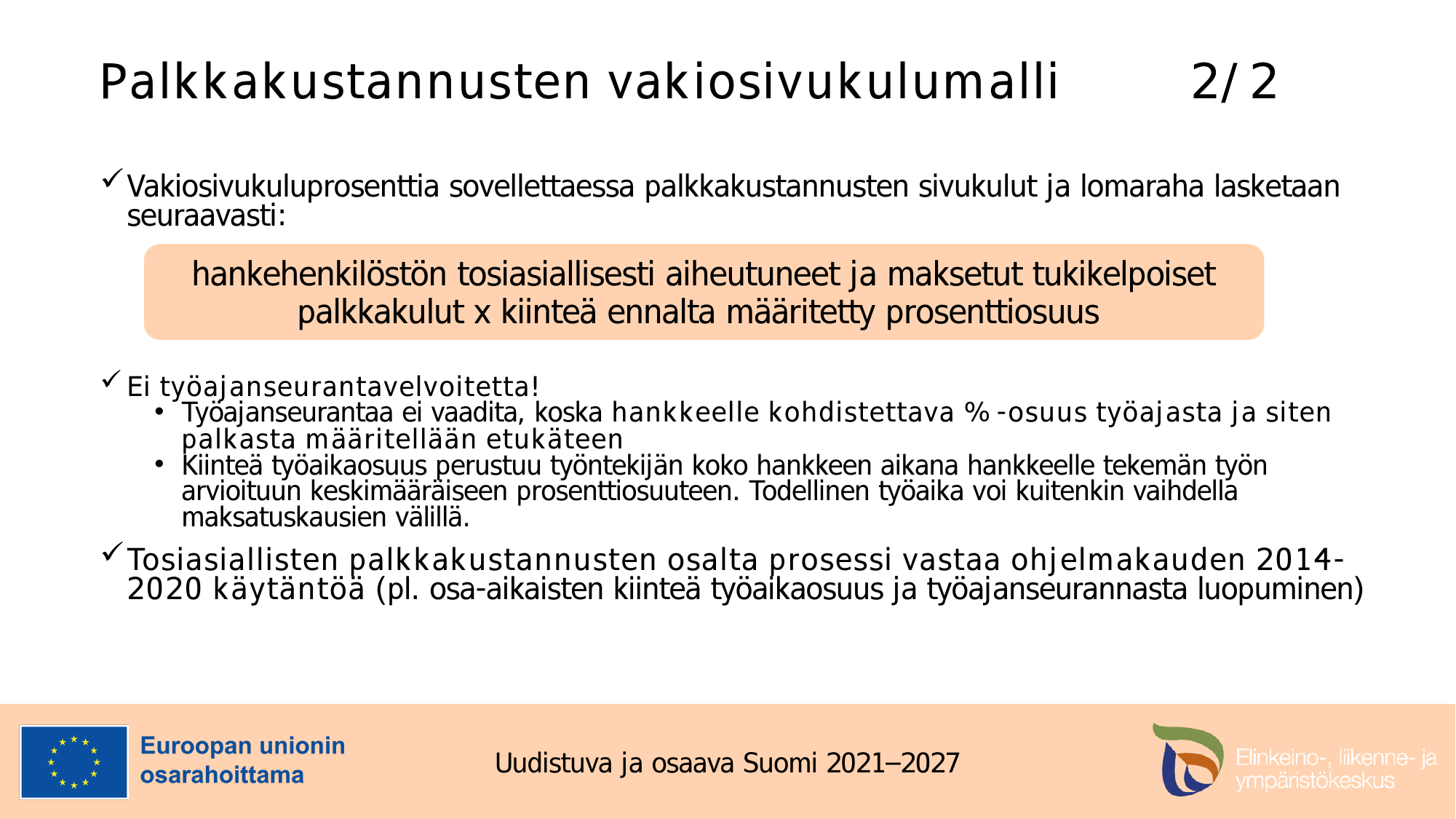

# Palkkakustannusten vakiosivukulumalli		2/2

Vakiosivukuluprosenttia sovellettaessa palkkakustannusten sivukulut ja lomaraha lasketaan seuraavasti:

Ei työajanseurantavelvoitetta!
Työajanseurantaa ei vaadita, koska hankkeelle kohdistettava %-osuus työajasta ja siten palkasta määritellään etukäteen
Kiinteä työaikaosuus perustuu työntekijän koko hankkeen aikana hankkeelle tekemän työn arvioituun keskimääräiseen prosenttiosuuteen. Todellinen työaika voi kuitenkin vaihdella maksatuskausien välillä.
Tosiasiallisten palkkakustannusten osalta prosessi vastaa ohjelmakauden 2014-2020 käytäntöä (pl. osa-aikaisten kiinteä työaikaosuus ja työajanseurannasta luopuminen)

hankehenkilöstön tosiasiallisesti aiheutuneet ja maksetut tukikelpoiset palkkakulut x kiinteä ennalta määritetty prosenttiosuus